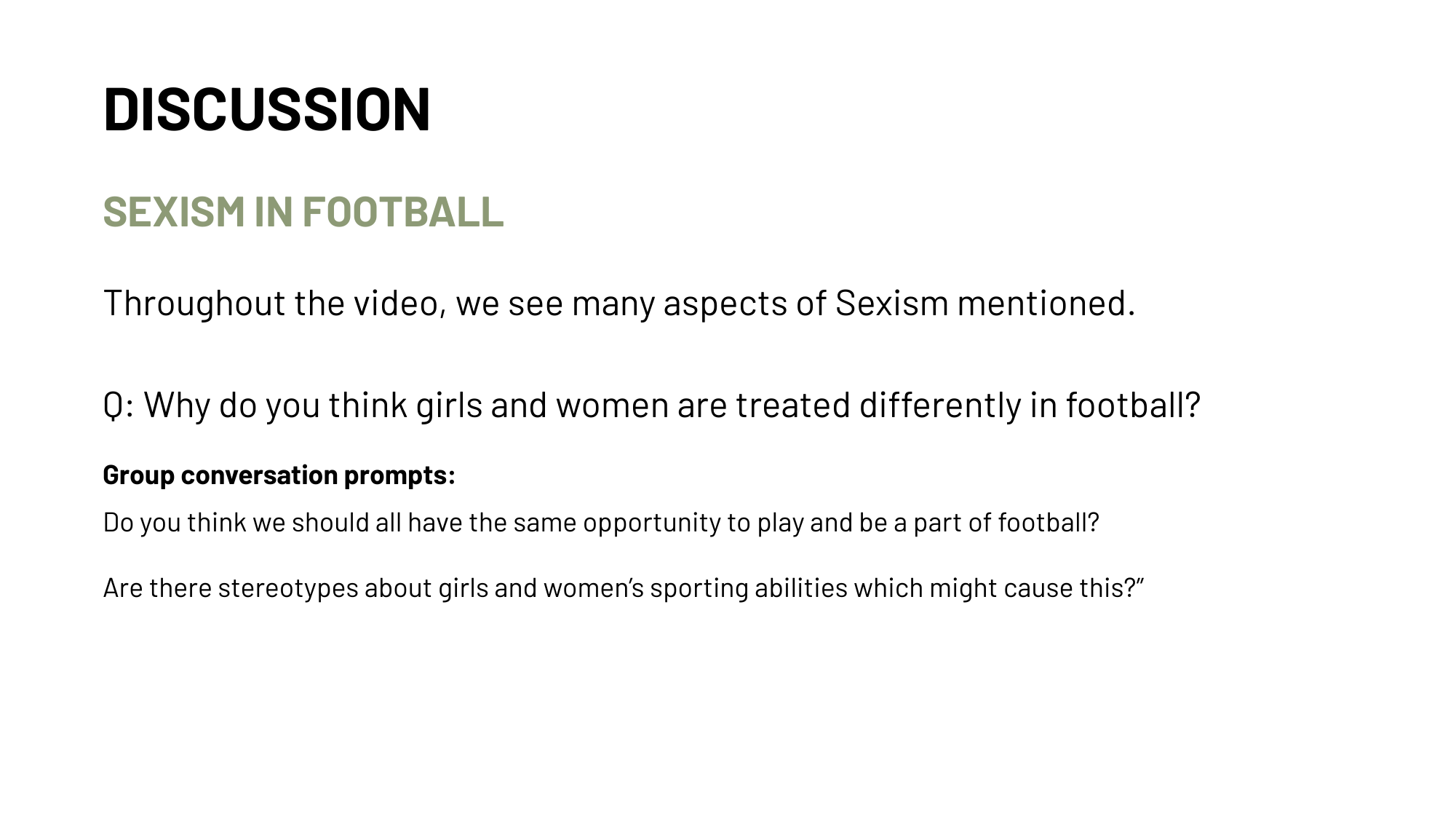

DISCUSSION
SEXISM IN FOOTBALL

Throughout the video, we see many aspects of Sexism mentioned.

Q: Why do you think girls and women are treated differently in football?

Group conversation prompts:

Do you think we should all have the same opportunity to play and be a part of football?

Are there stereotypes about girls and women’s sporting abilities which might cause this?”